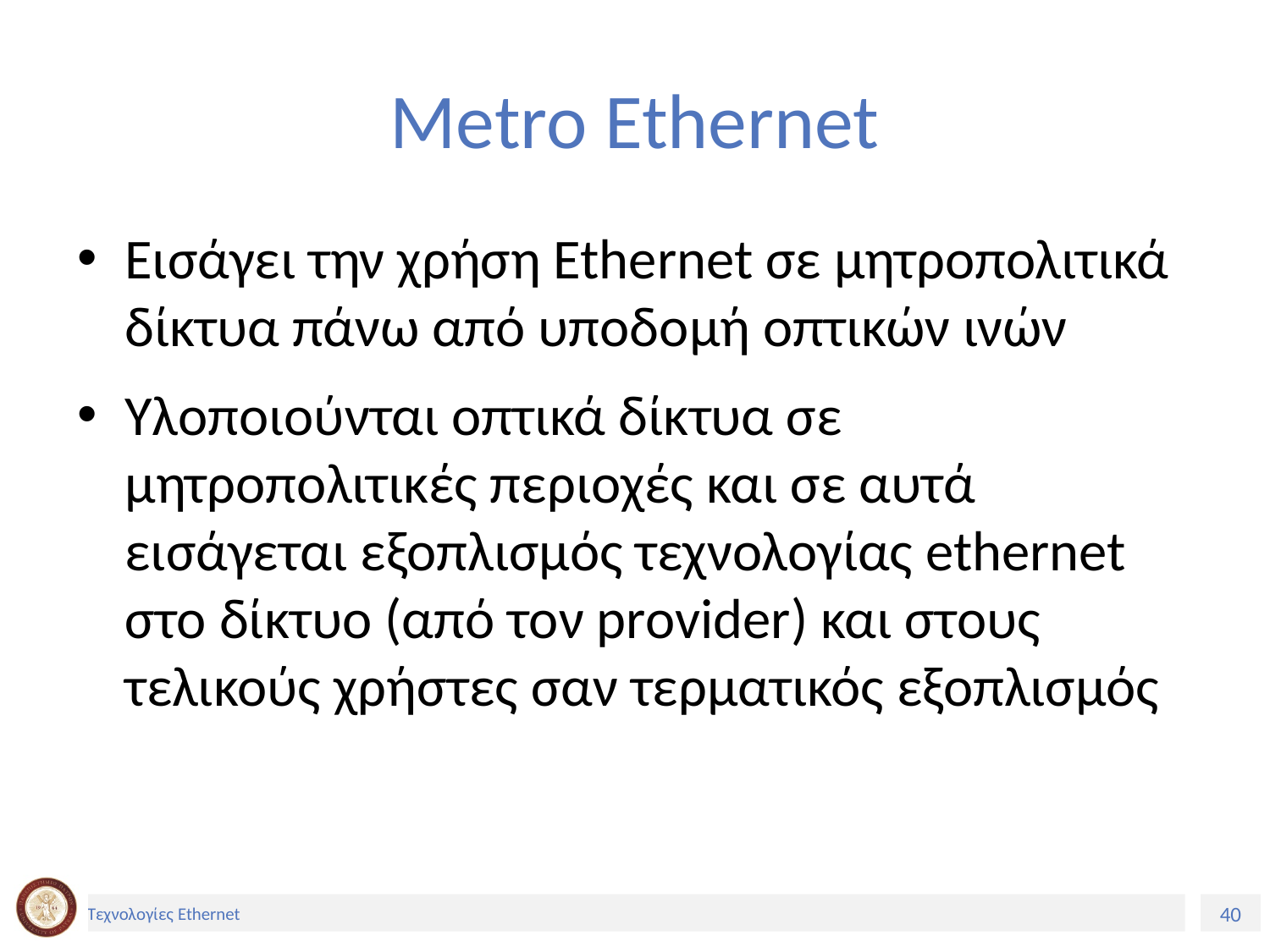

# Metro Ethernet
Εισάγει την χρήση Ethernet σε μητροπολιτικά δίκτυα πάνω από υποδομή οπτικών ινών
Υλοποιούνται οπτικά δίκτυα σε μητροπολιτικές περιοχές και σε αυτά εισάγεται εξοπλισμός τεχνολογίας ethernet στο δίκτυο (από τον provider) και στους τελικούς χρήστες σαν τερματικός εξοπλισμός